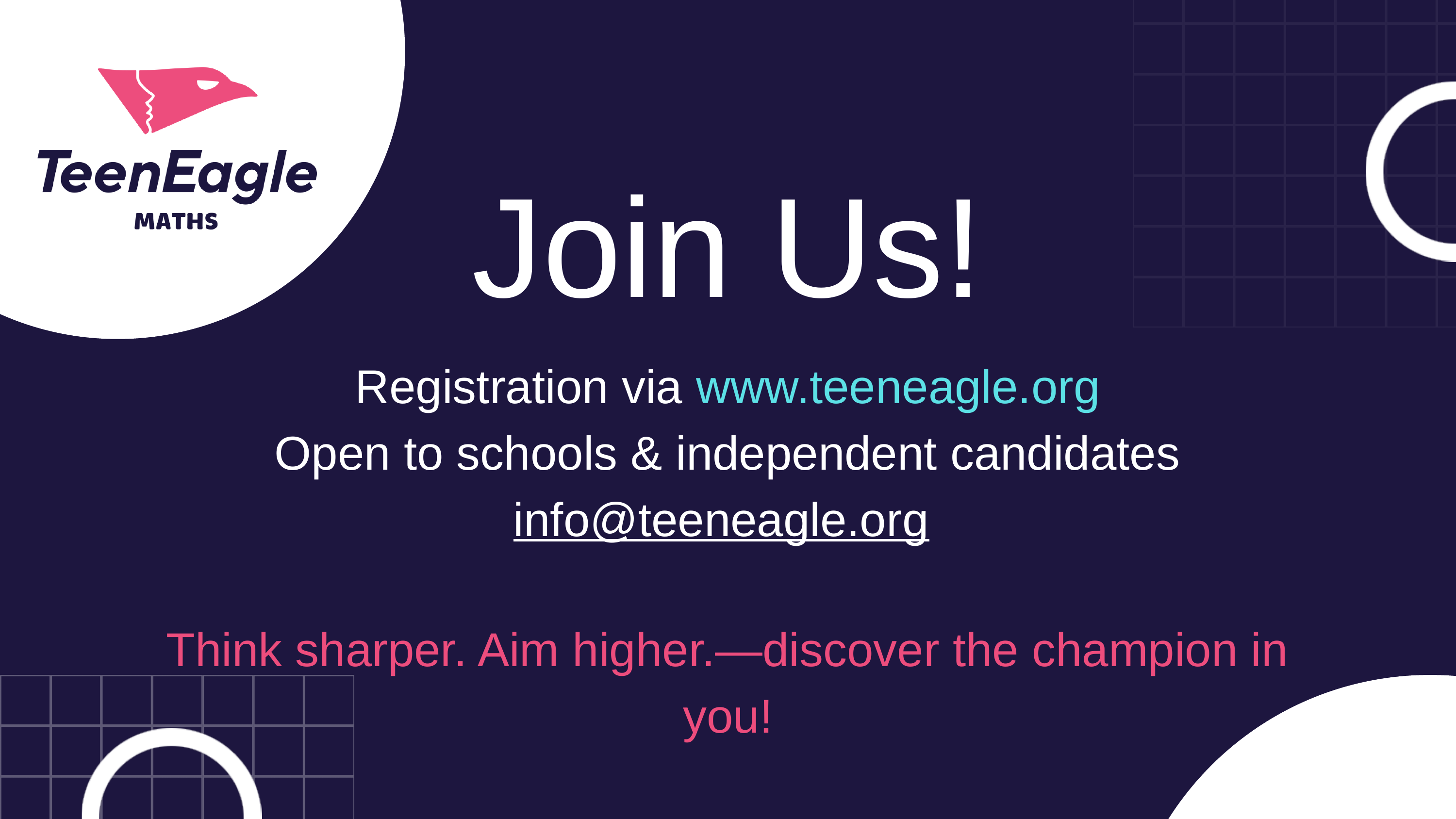

Join Us!
Registration via www.teeneagle.org
Open to schools & independent candidates
info@teeneagle.org
Think sharper. Aim higher.—discover the champion in you!